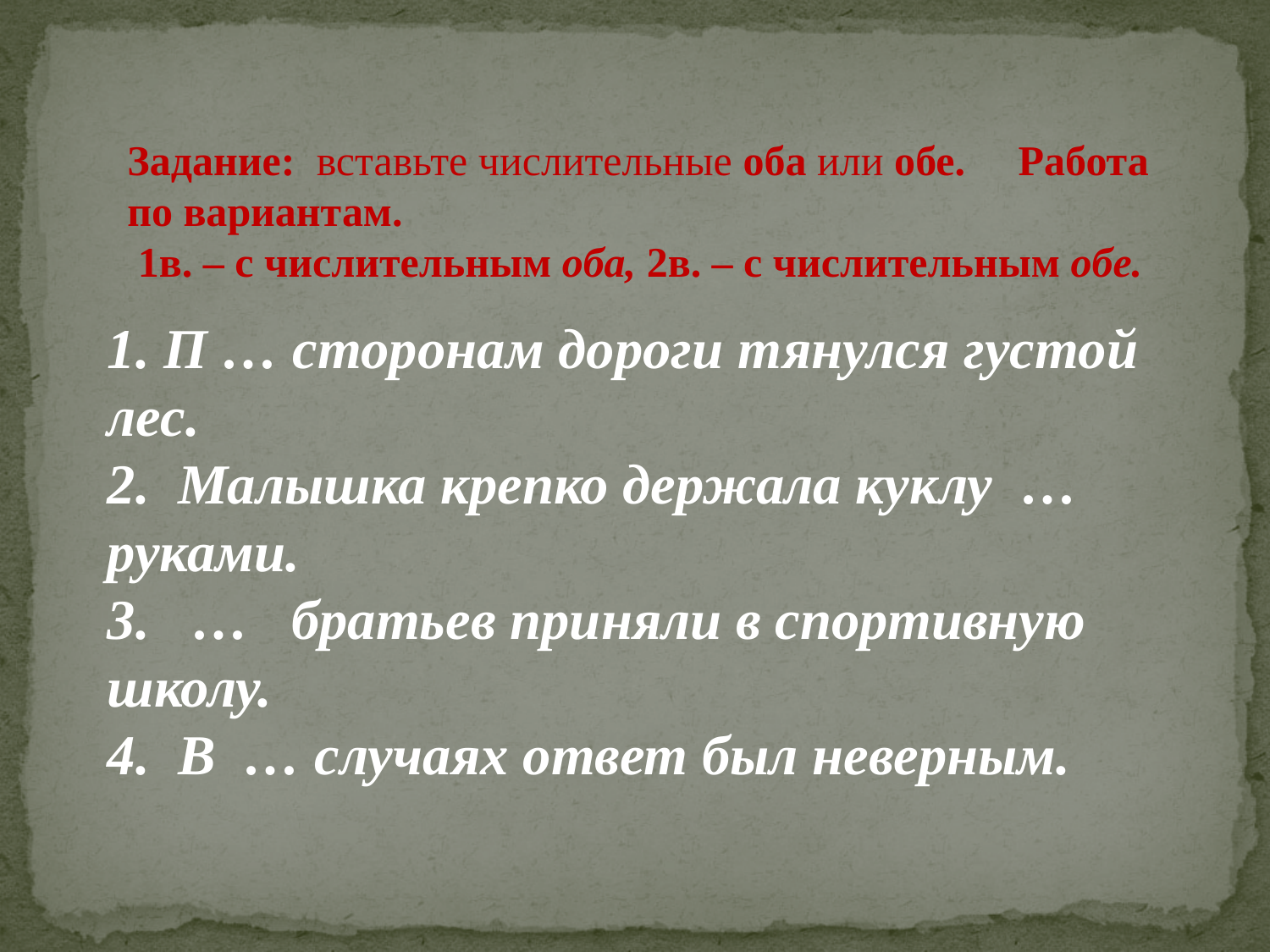

Задание:  вставьте числительные оба или обе.     Работа по вариантам.
 1в. – с числительным оба, 2в. – с числительным обе.
1. П … сторонам дороги тянулся густой лес.
2.  Малышка крепко держала куклу  …  руками.
3.   …   братьев приняли в спортивную школу.
4.  В  … случаях ответ был неверным.